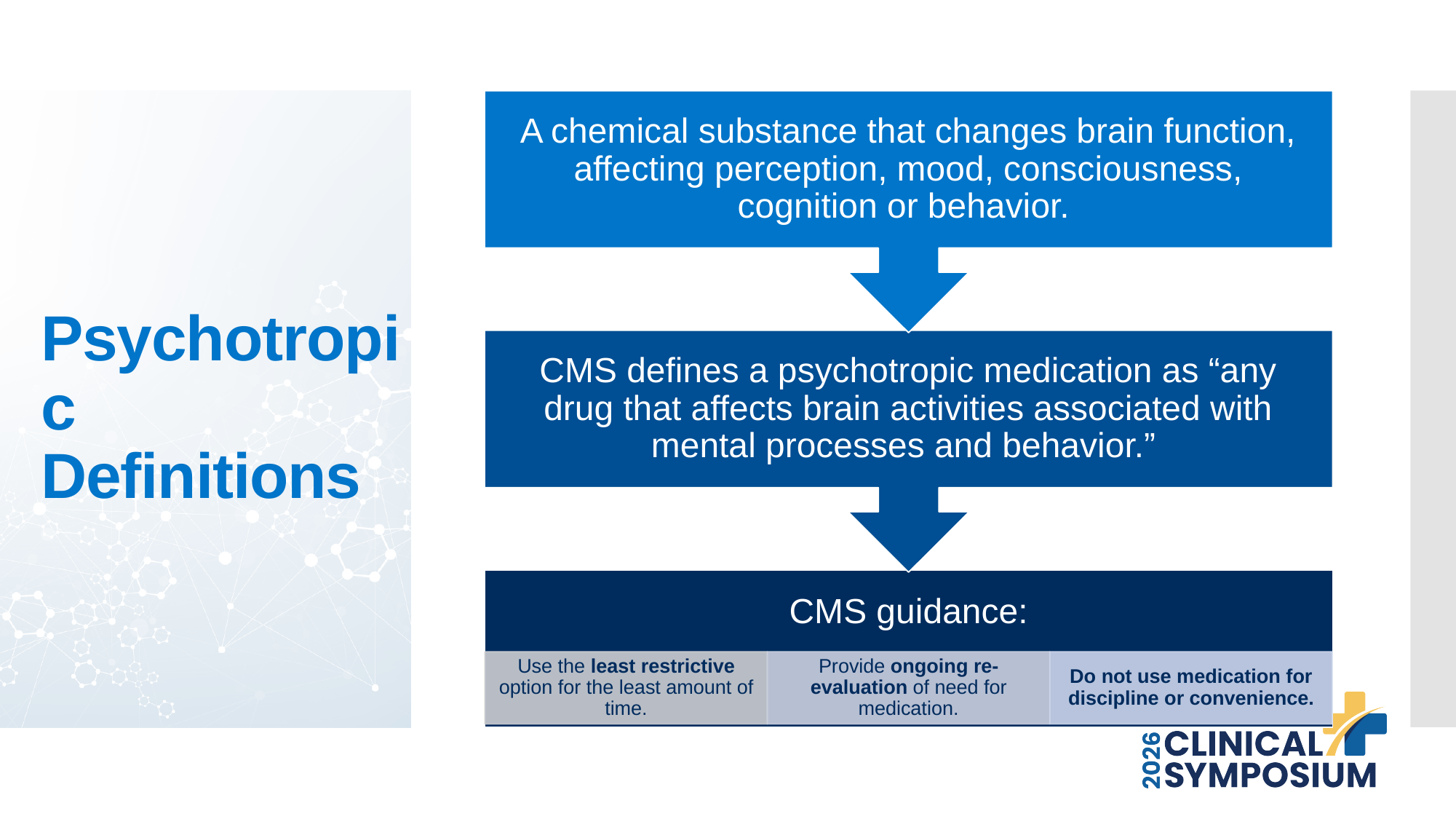

CMS guidance:
Use the least restrictive option for the least amount of time.
Provide ongoing re-evaluation of need for medication.
Do not use medication for discipline or convenience.
CMS defines a psychotropic medication as “any drug that affects brain activities associated with mental processes and behavior.”
A chemical substance that changes brain function, affecting perception, mood, consciousness, cognition or behavior.
# Psychotropic Definitions